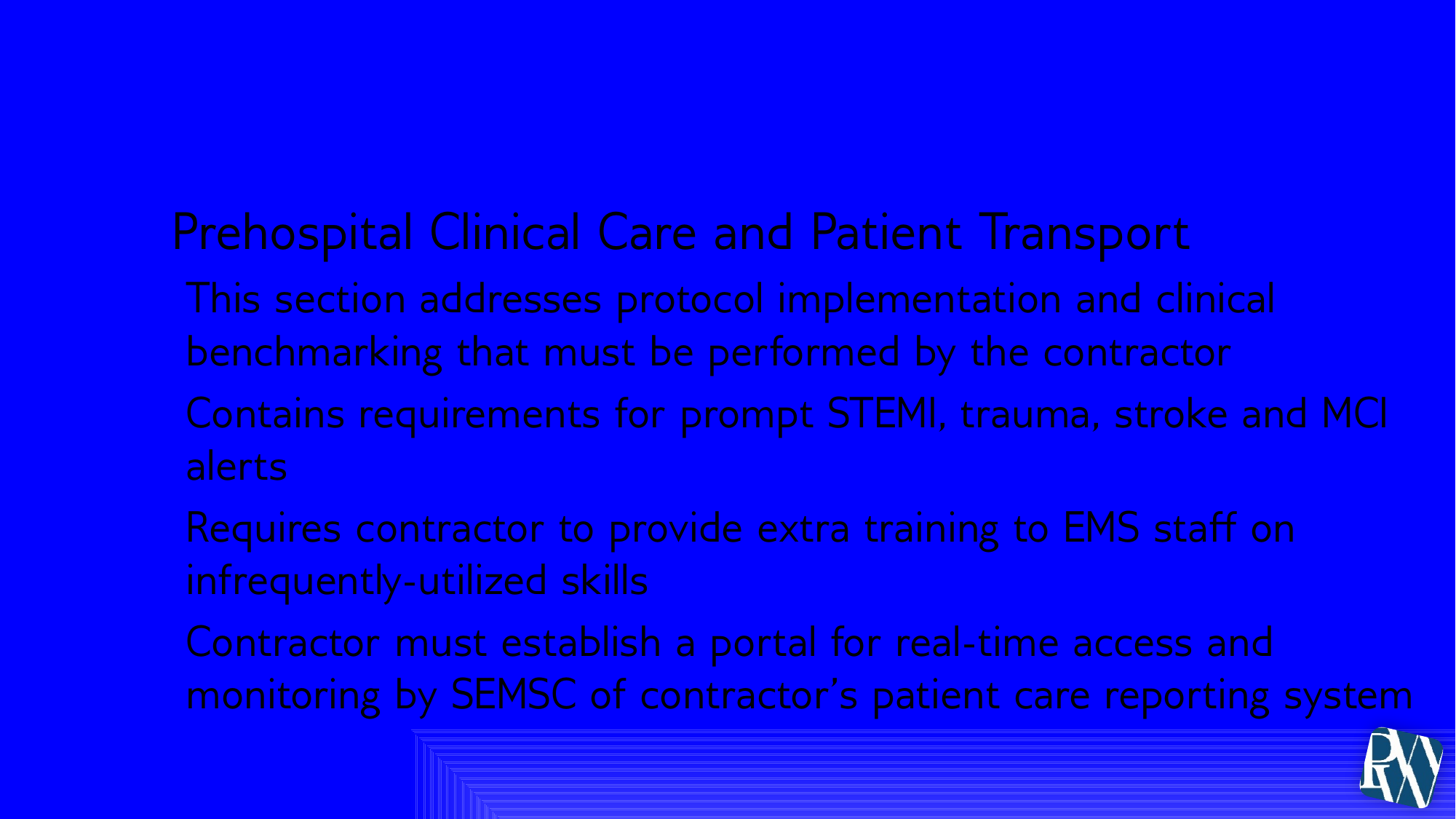

# V. Competitive Proposal Criteria
Prehospital Clinical Care and Patient Transport
This section addresses protocol implementation and clinical benchmarking that must be performed by the contractor
Contains requirements for prompt STEMI, trauma, stroke and MCI alerts
Requires contractor to provide extra training to EMS staff on infrequently-utilized skills
Contractor must establish a portal for real-time access and monitoring by SEMSC of contractor’s patient care reporting system